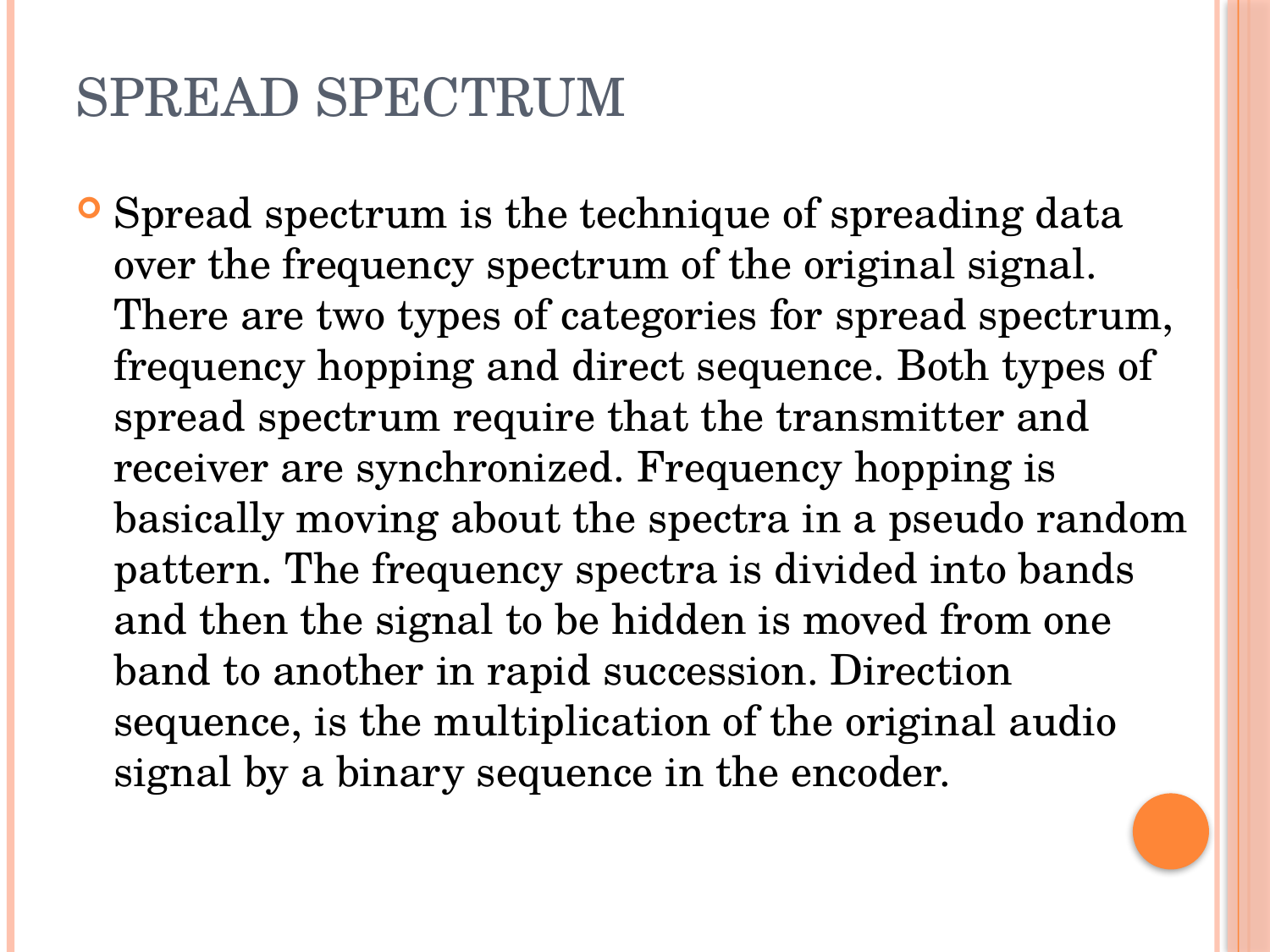

# Spread Spectrum
Spread spectrum is the technique of spreading data over the frequency spectrum of the original signal. There are two types of categories for spread spectrum, frequency hopping and direct sequence. Both types of spread spectrum require that the transmitter and receiver are synchronized. Frequency hopping is basically moving about the spectra in a pseudo random pattern. The frequency spectra is divided into bands and then the signal to be hidden is moved from one band to another in rapid succession. Direction sequence, is the multiplication of the original audio signal by a binary sequence in the encoder.